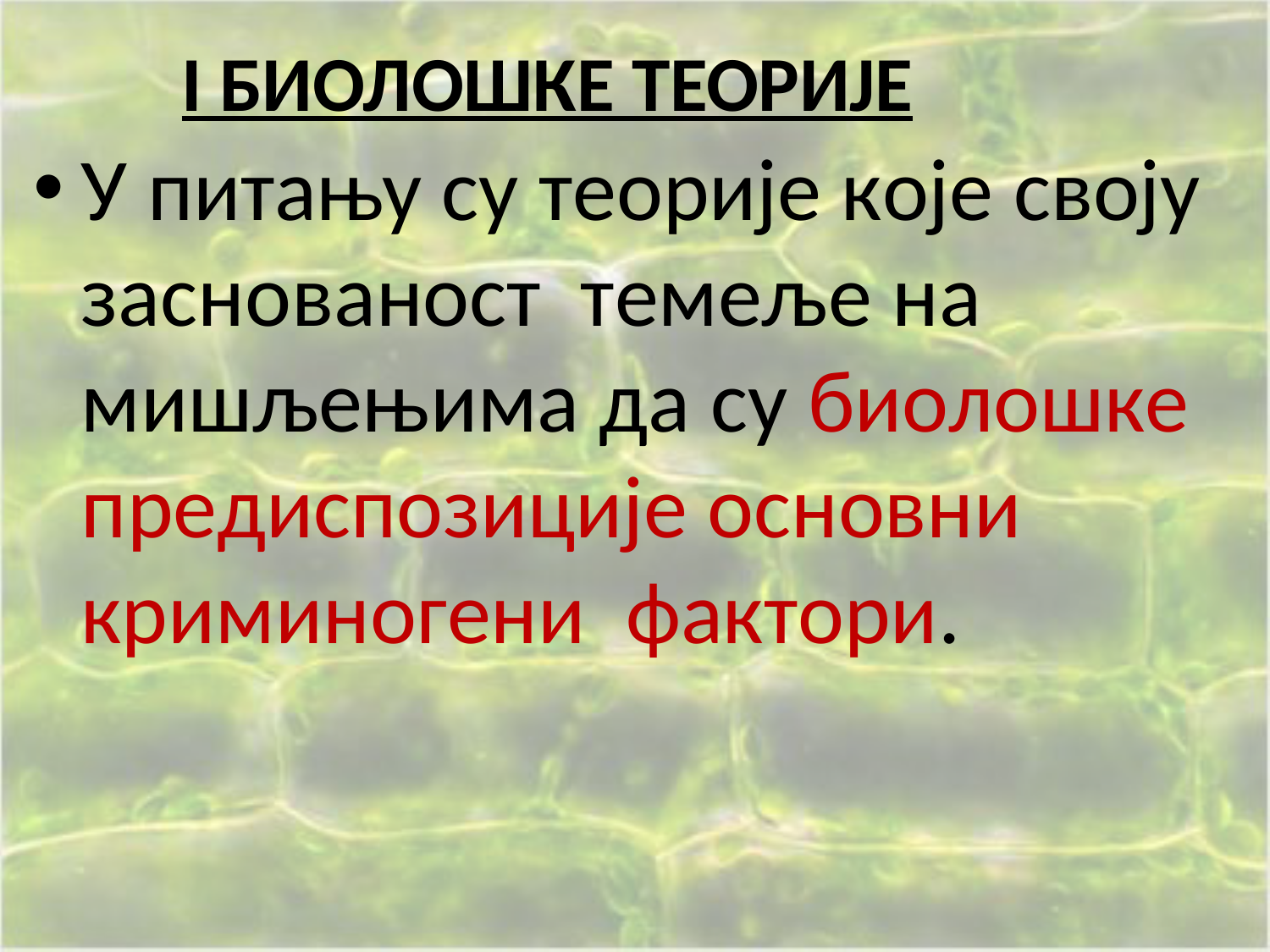

# I БИОЛОШКЕ ТЕОРИЈЕ
У питaњу су тeoриje кoje свojу зaснoвaнoст  тeмeљe нa мишљeњимa дa су биoлoшкe
прeдиспoзициje oснoвни криминoгeни  фaктoри.